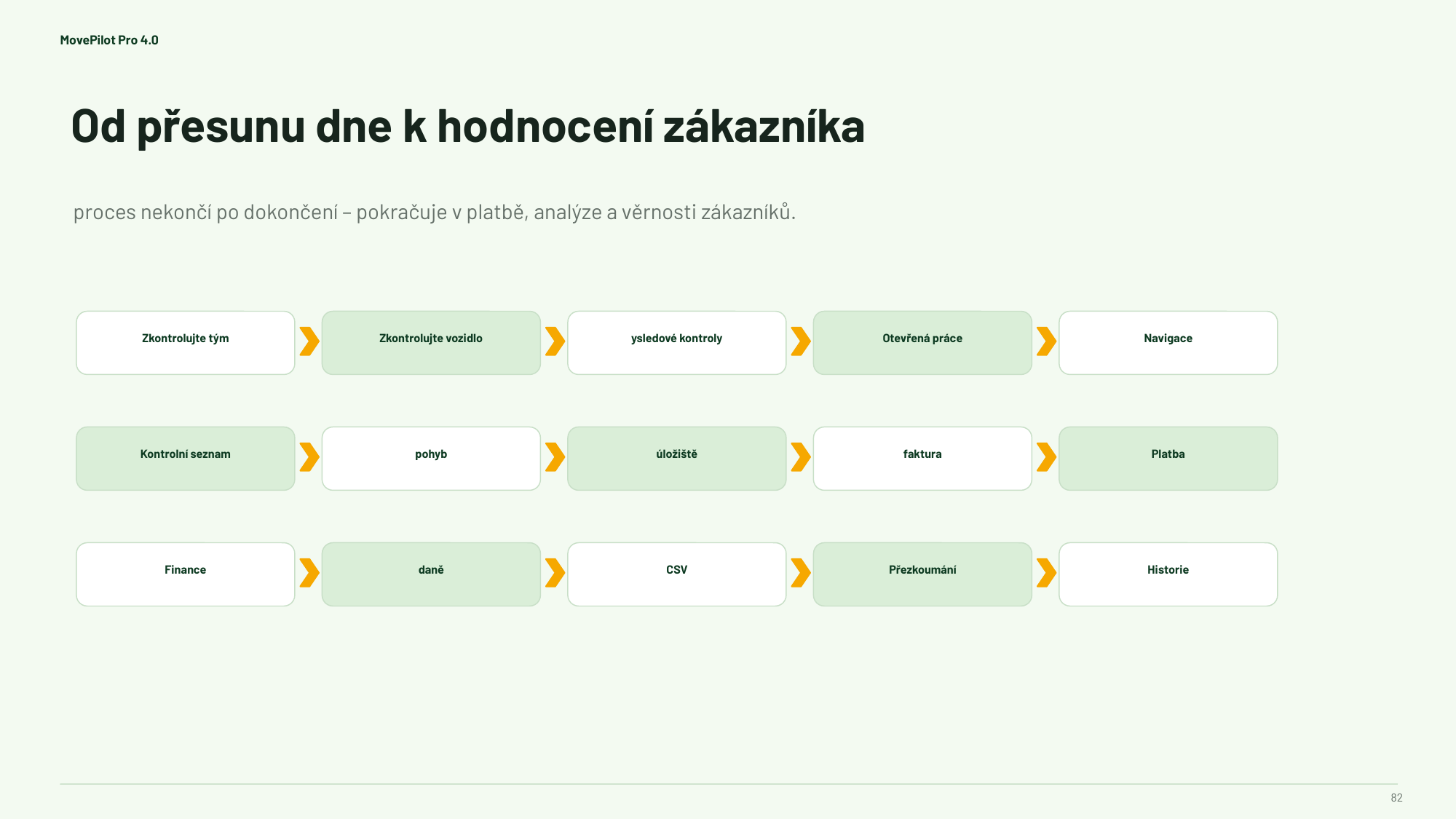

MovePilot Pro 4.0
Od přesunu dne k hodnocení zákazníka
proces nekončí po dokončení – pokračuje v platbě, analýze a věrnosti zákazníků.

Zkontrolujte tým
Zkontrolujte vozidlo
ysledové kontroly
Otevřená práce
Navigace

Kontrolní seznam
pohyb
úložiště
faktura
Platba

Finance
daně
CSV
Přezkoumání
Historie

82